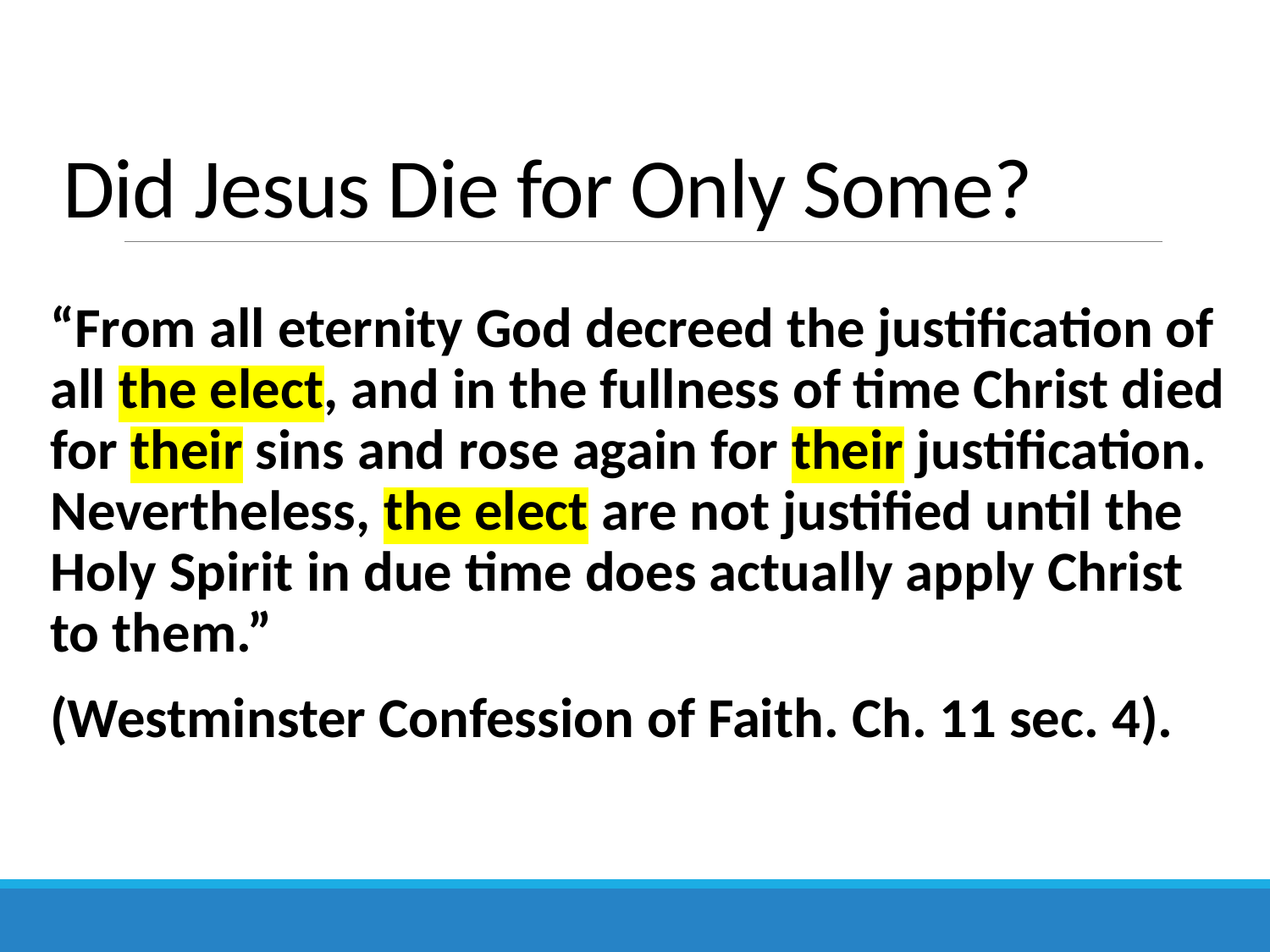

# Did Jesus Die for Only Some?
“From all eternity God decreed the justification of all the elect, and in the fullness of time Christ died for their sins and rose again for their justification. Nevertheless, the elect are not justified until the Holy Spirit in due time does actually apply Christ to them.”
(Westminster Confession of Faith. Ch. 11 sec. 4).